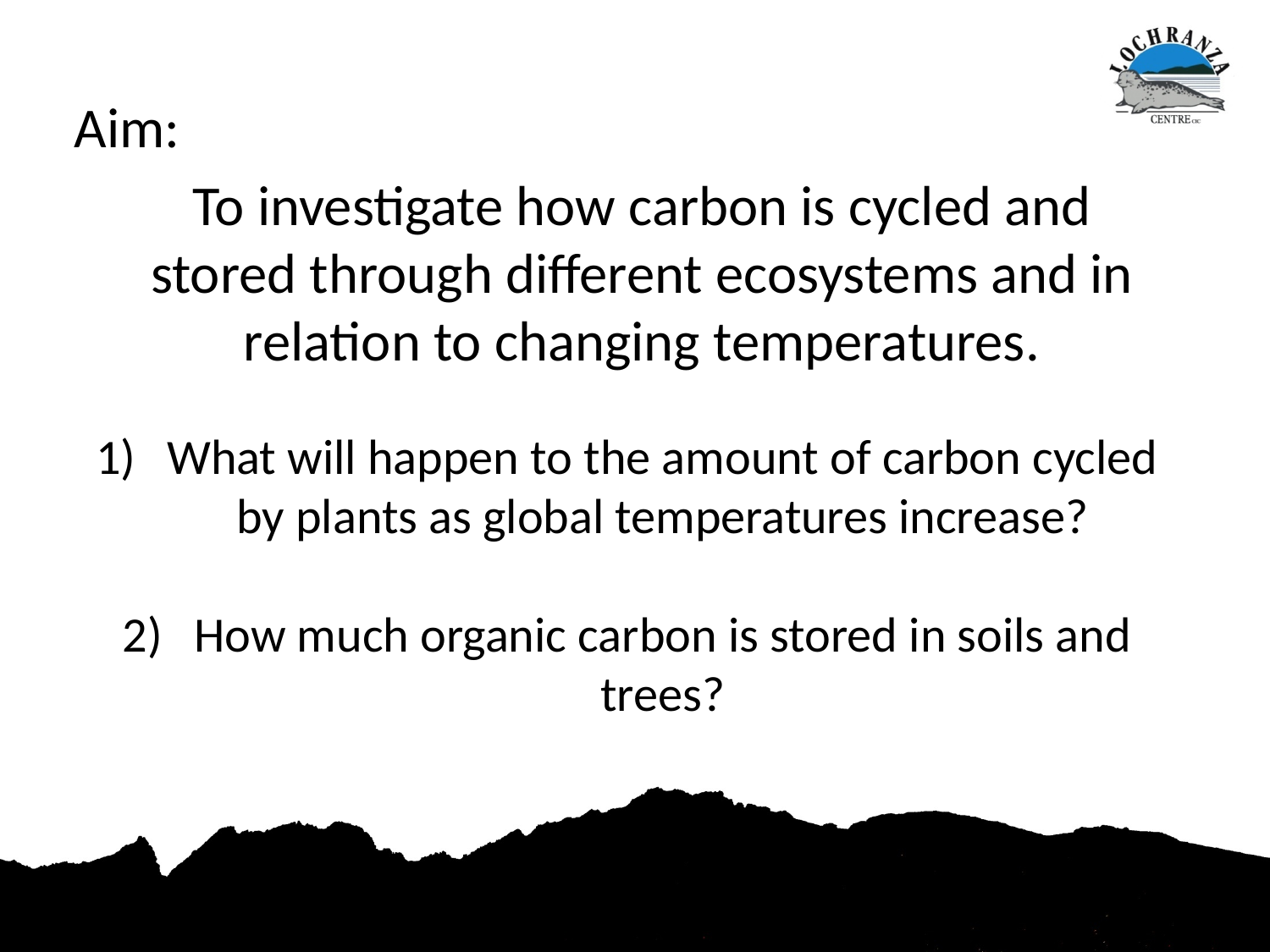

Aim:
To investigate how carbon is cycled and stored through different ecosystems and in relation to changing temperatures.

What will happen to the amount of carbon cycled by plants as global temperatures increase?

How much organic carbon is stored in soils and trees?